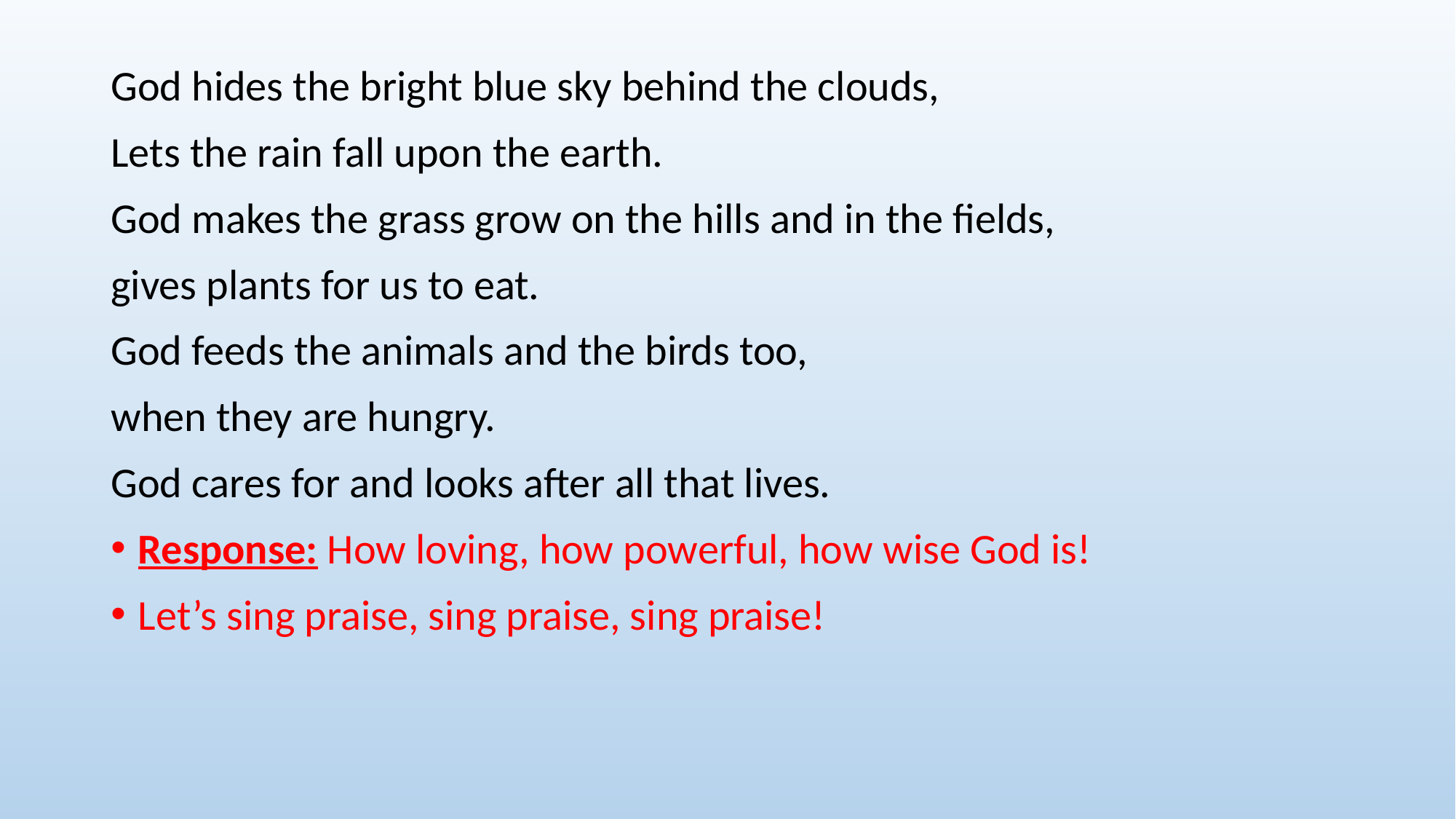

God hides the bright blue sky behind the clouds,
Lets the rain fall upon the earth.
God makes the grass grow on the hills and in the fields,
gives plants for us to eat.
God feeds the animals and the birds too,
when they are hungry.
God cares for and looks after all that lives.
Response: How loving, how powerful, how wise God is!
Let’s sing praise, sing praise, sing praise!